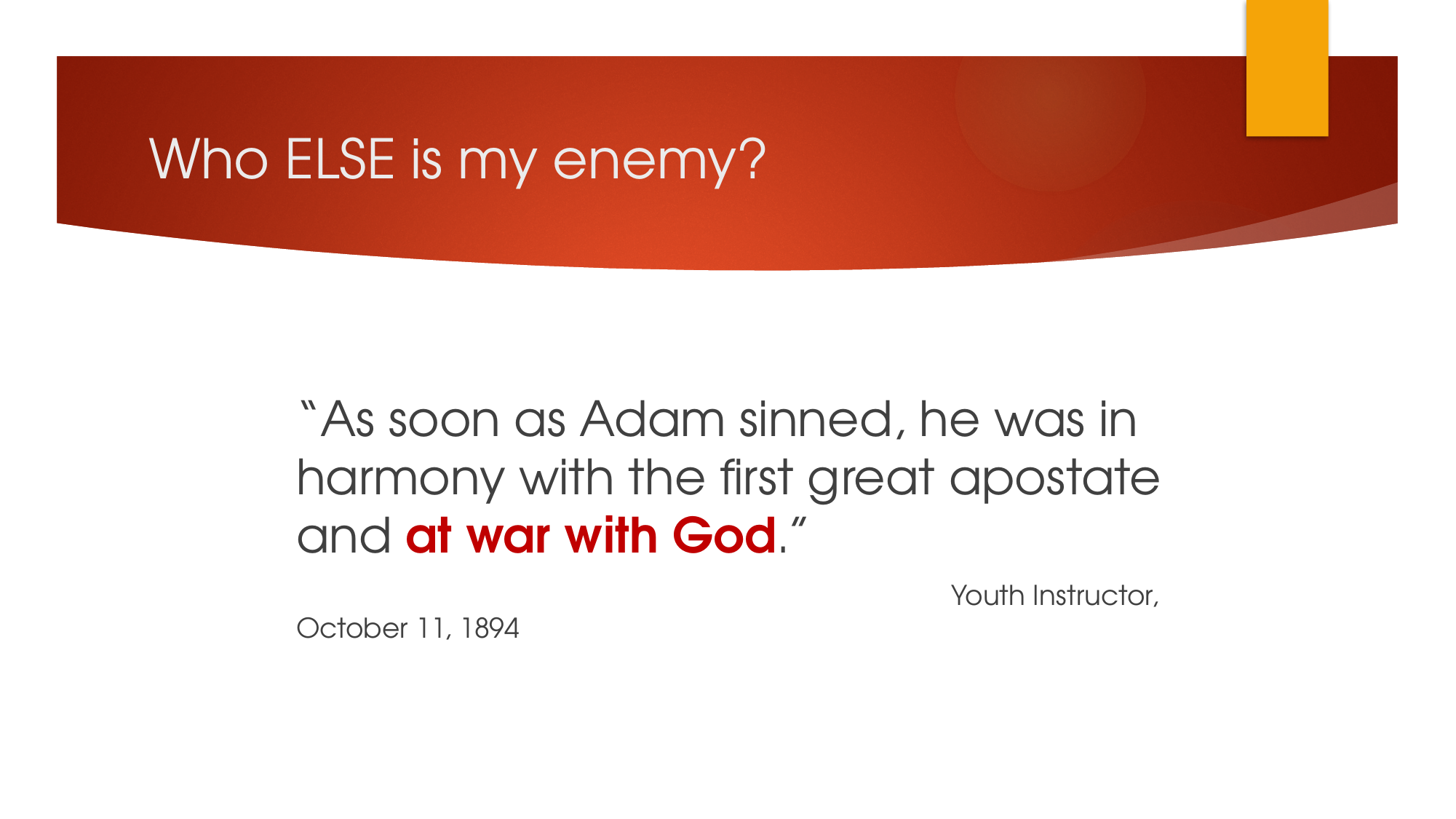

# Who ELSE is my enemy?
“As soon as Adam sinned, he was in harmony with the first great apostate and at war with God.”
						Youth Instructor, October 11, 1894